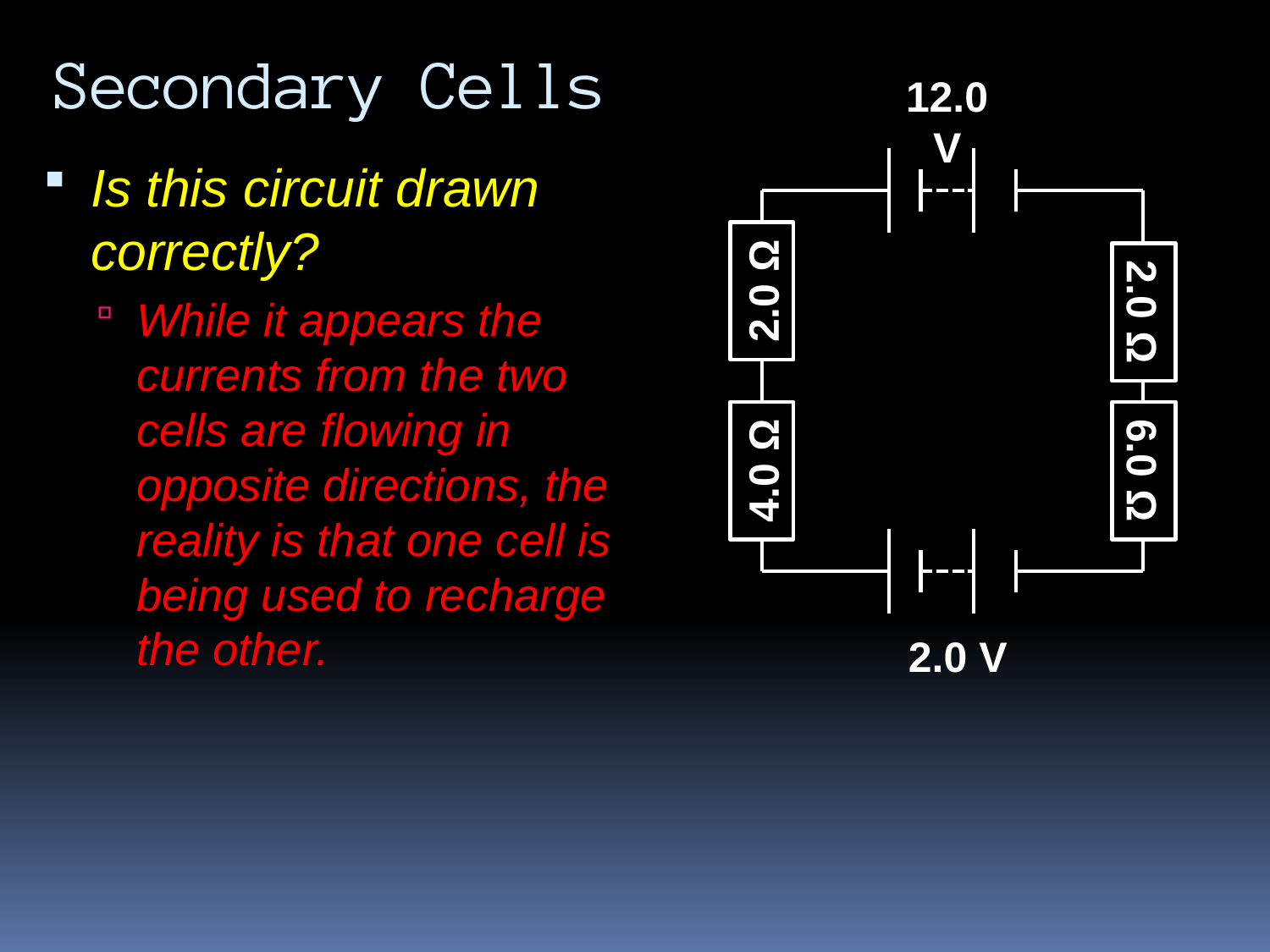

# Secondary Cells
12.0 V
2.0 Ω
2.0 Ω
4.0 Ω
6.0 Ω
2.0 V
Is this circuit drawn correctly?
While it appears the currents from the two cells are flowing in opposite directions, the reality is that one cell is being used to recharge the other.